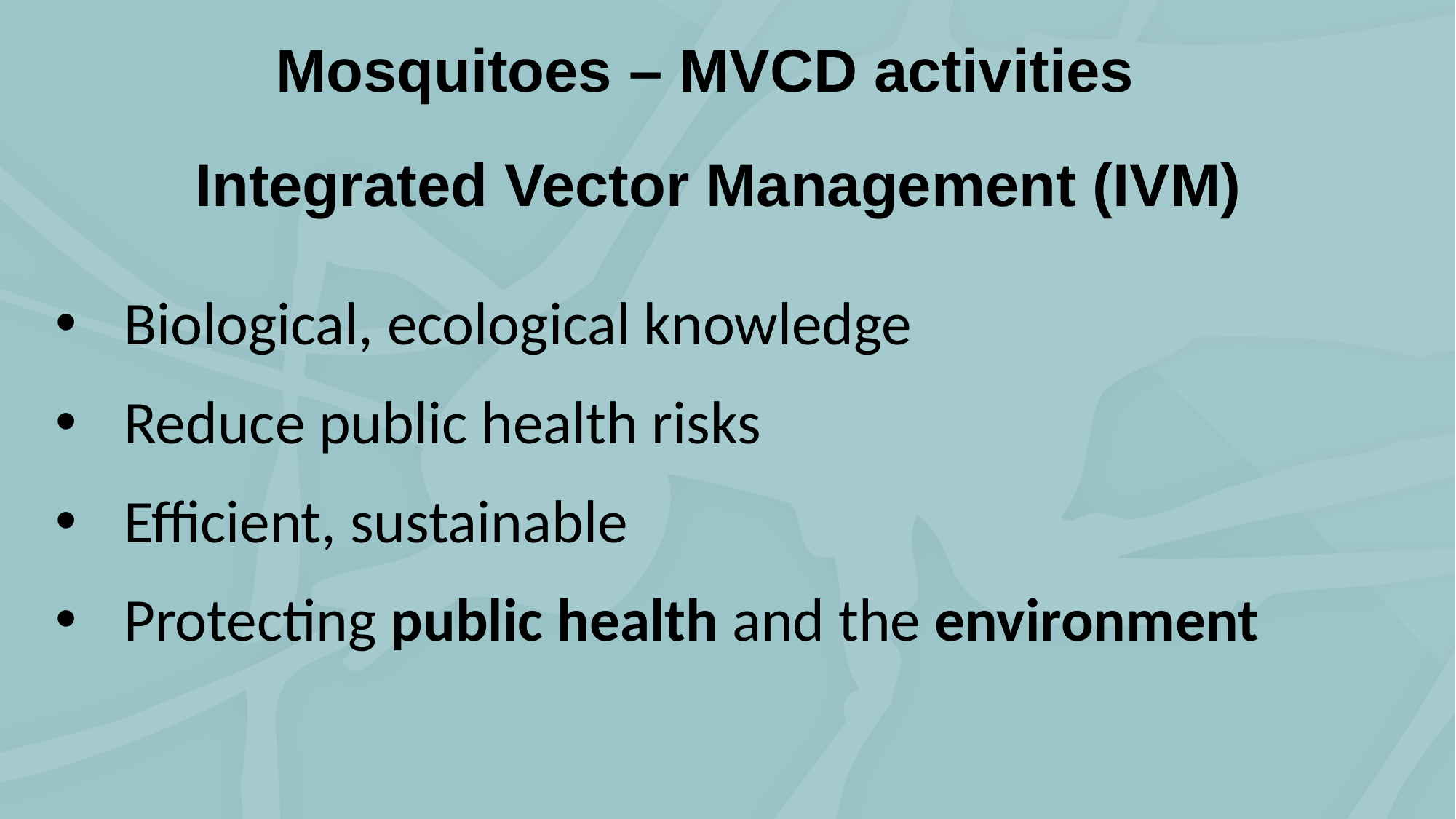

Mosquitoes – MVCD activities
Integrated Vector Management (IVM)
Biological, ecological knowledge
Reduce public health risks
Efficient, sustainable
Protecting public health and the environment